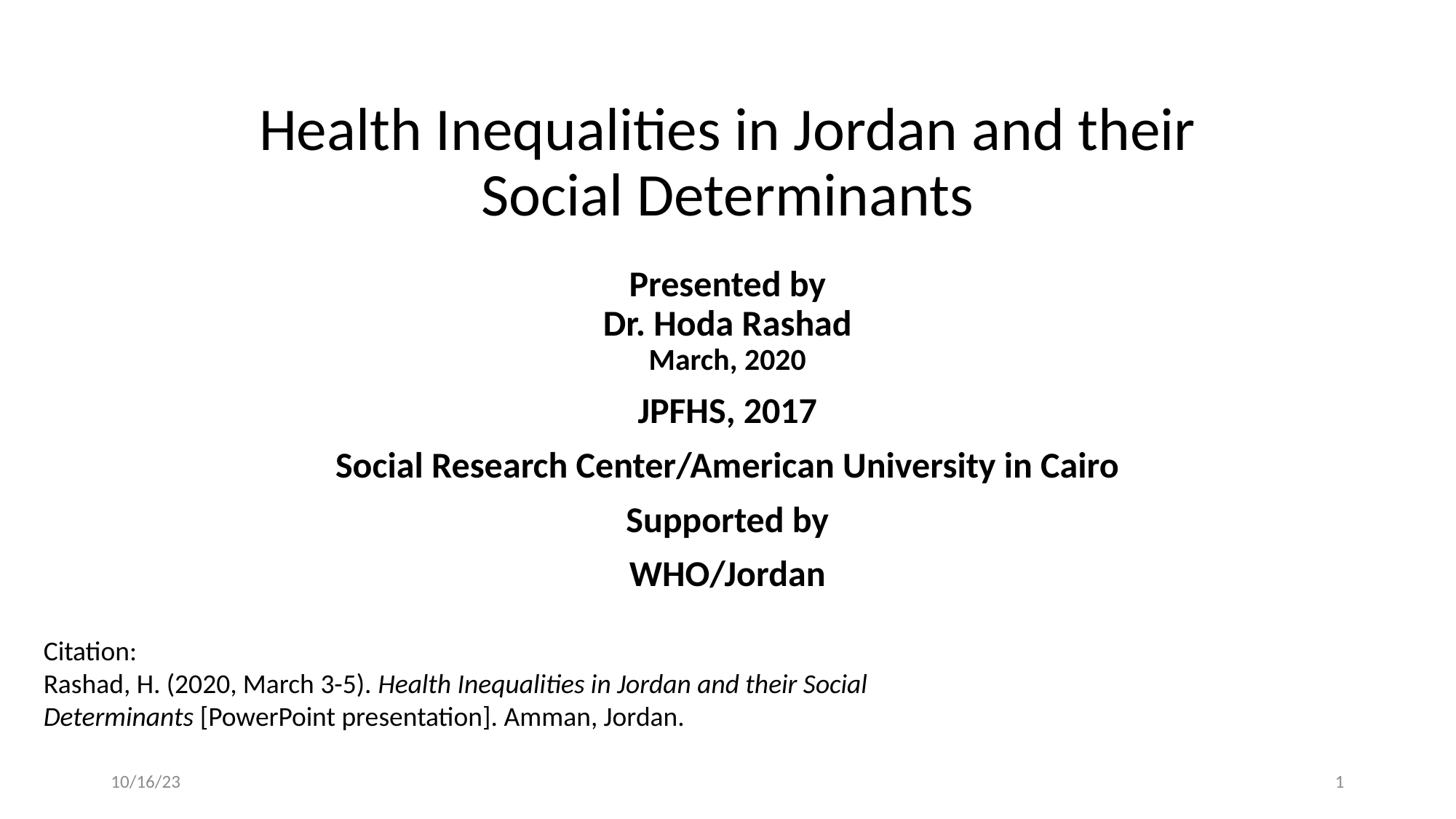

# Health Inequalities in Jordan and their Social Determinants
Presented by
Dr. Hoda Rashad
March, 2020
JPFHS, 2017
Social Research Center/American University in Cairo
Supported by
WHO/Jordan
Citation:
Rashad, H. (2020, March 3-5). Health Inequalities in Jordan and their Social Determinants [PowerPoint presentation]. Amman, Jordan.
10/16/23
1